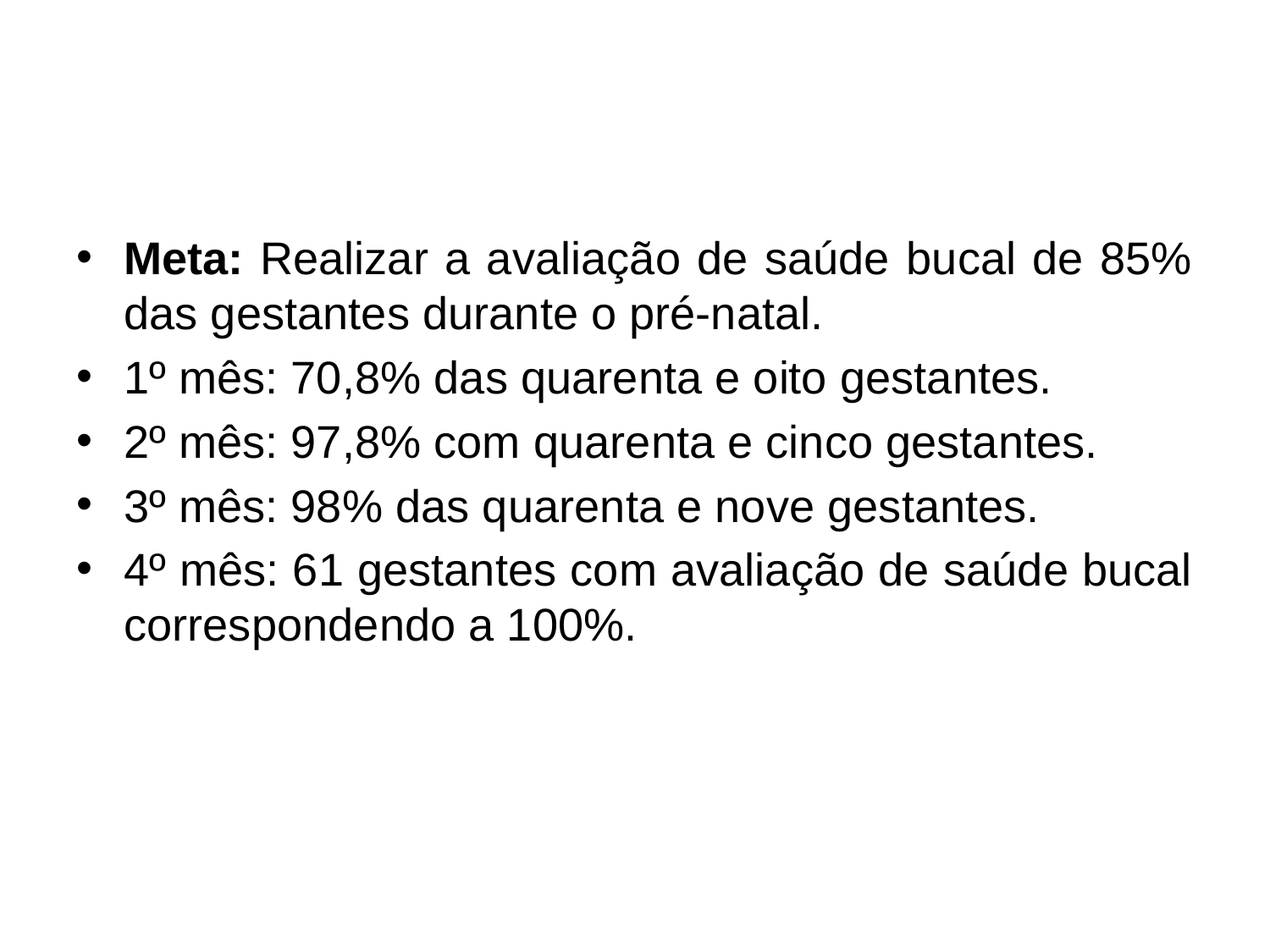

#
Meta: Realizar a avaliação de saúde bucal de 85% das gestantes durante o pré-natal.
1º mês: 70,8% das quarenta e oito gestantes.
2º mês: 97,8% com quarenta e cinco gestantes.
3º mês: 98% das quarenta e nove gestantes.
4º mês: 61 gestantes com avaliação de saúde bucal correspondendo a 100%.